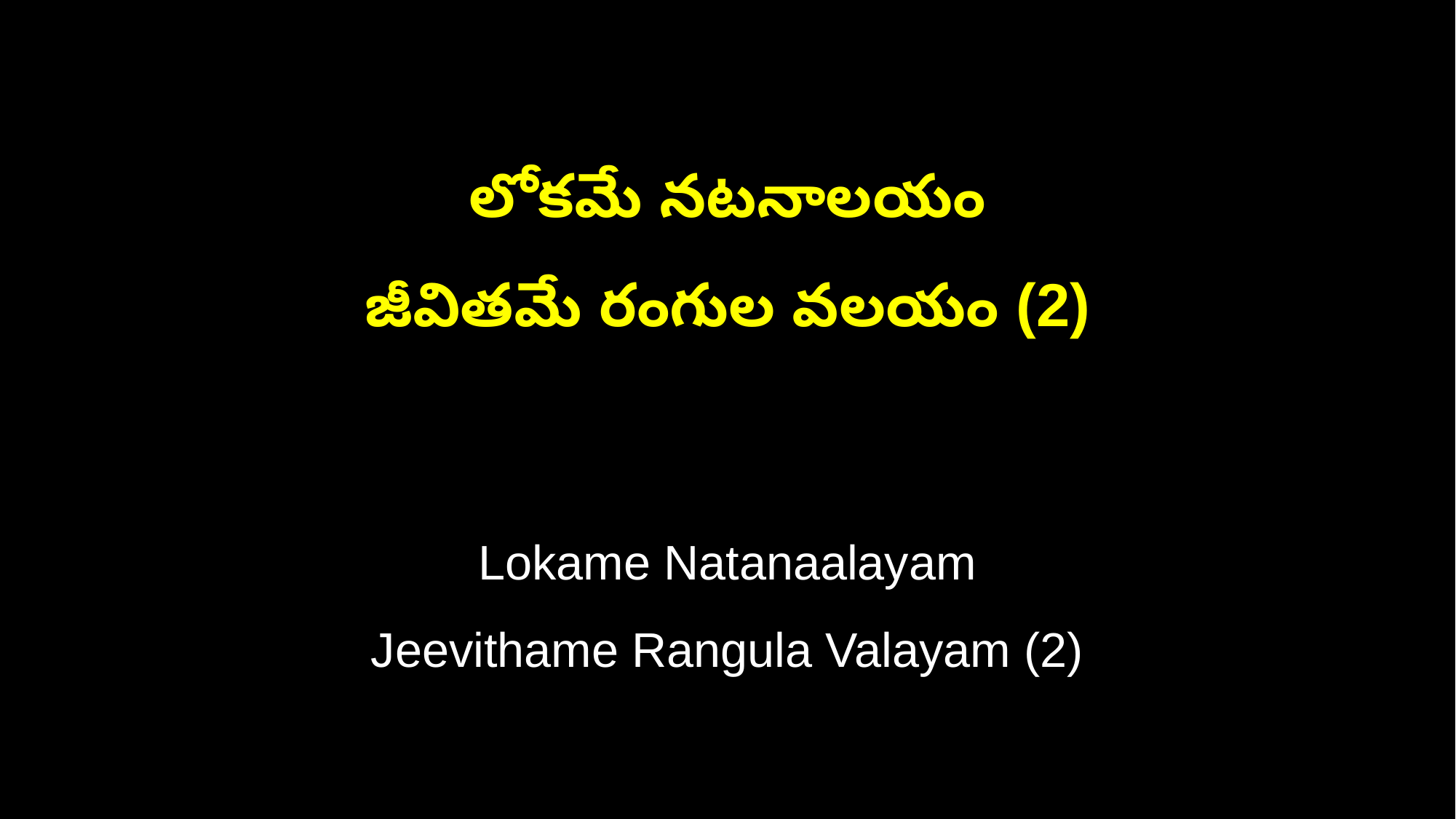

లోకమే నటనాలయం
జీవితమే రంగుల వలయం (2)
Lokame Natanaalayam
Jeevithame Rangula Valayam (2)